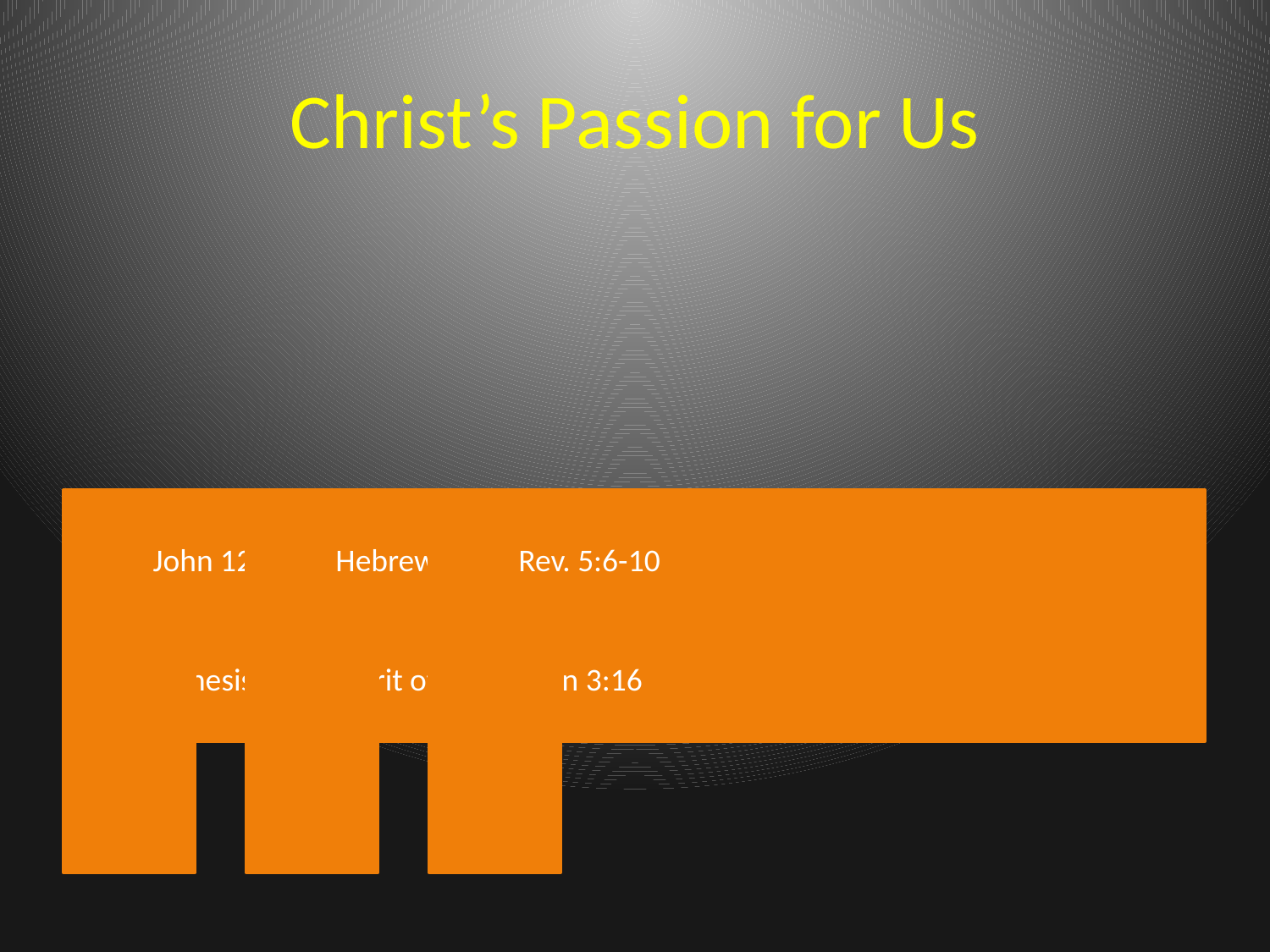

# Christ’s Passion for Us
Genesis 3:15
John 12:24,27
Hebrews 5:7-9
Rev. 5:6-10